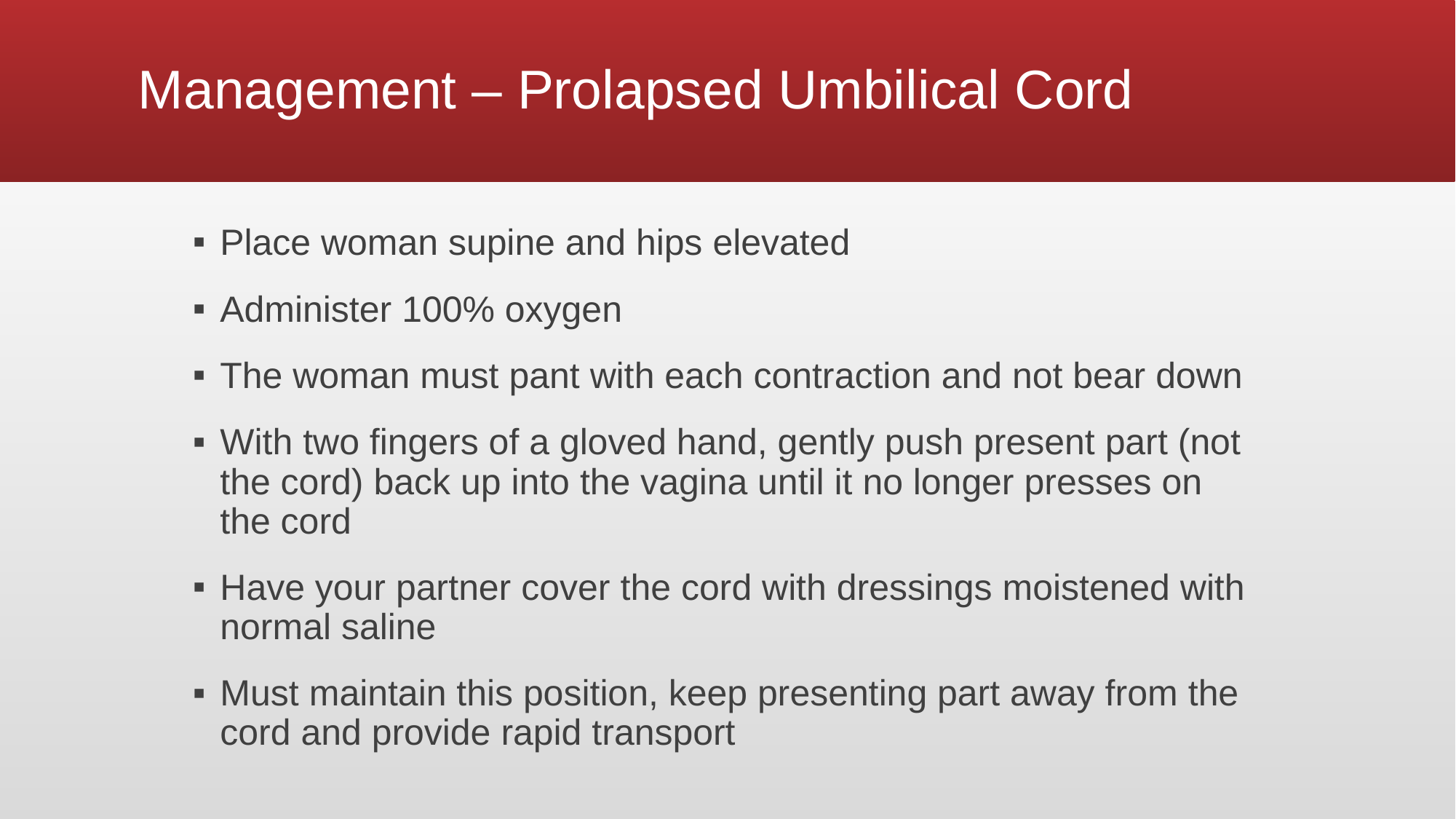

# Management – Prolapsed Umbilical Cord
Place woman supine and hips elevated
Administer 100% oxygen
The woman must pant with each contraction and not bear down
With two fingers of a gloved hand, gently push present part (not the cord) back up into the vagina until it no longer presses on the cord
Have your partner cover the cord with dressings moistened with normal saline
Must maintain this position, keep presenting part away from the cord and provide rapid transport